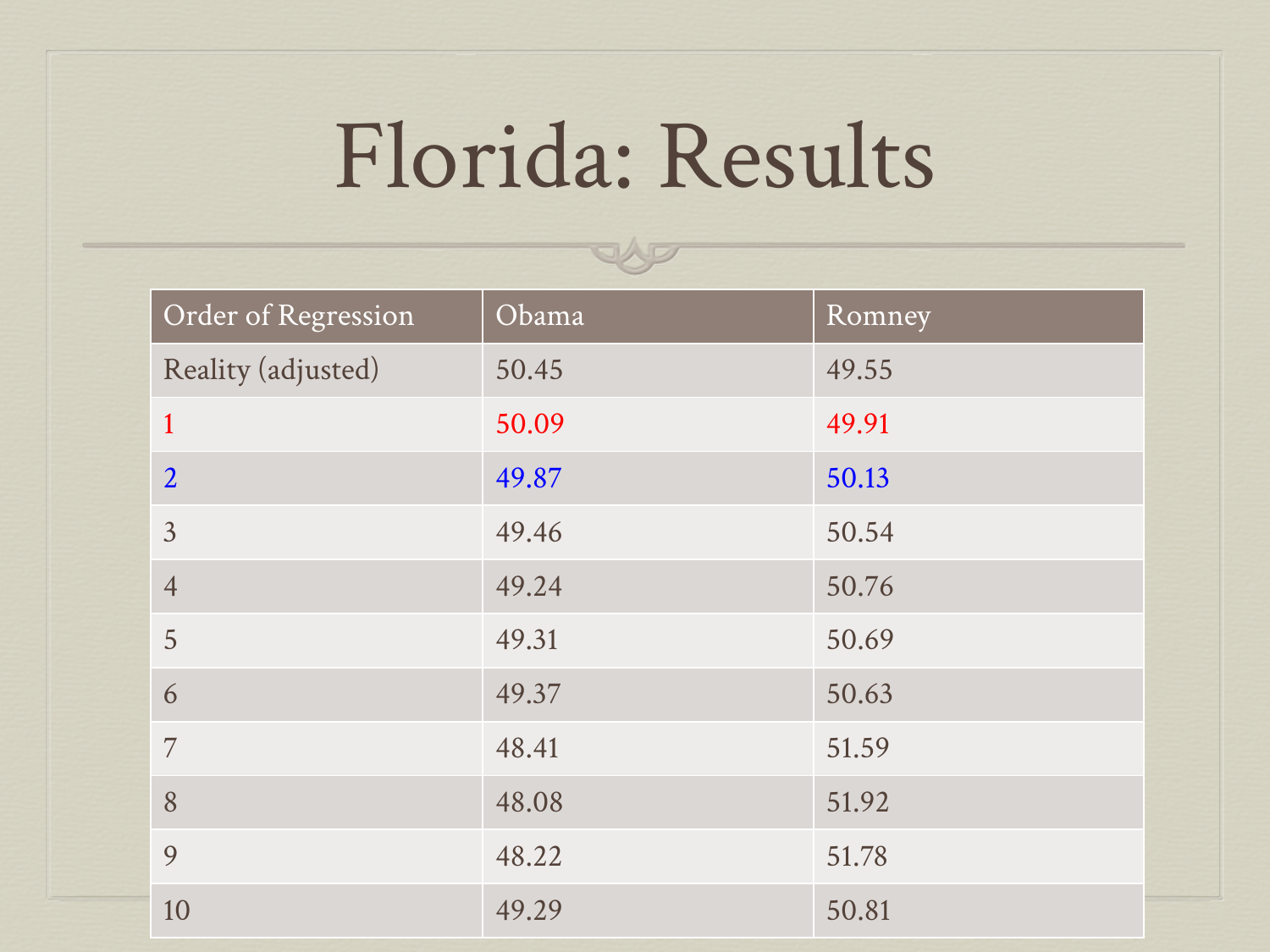

# Florida: Results
| Order of Regression | Obama | Romney |
| --- | --- | --- |
| Reality (adjusted) | 50.45 | 49.55 |
| 1 | 50.09 | 49.91 |
| 2 | 49.87 | 50.13 |
| 3 | 49.46 | 50.54 |
| 4 | 49.24 | 50.76 |
| 5 | 49.31 | 50.69 |
| 6 | 49.37 | 50.63 |
| 7 | 48.41 | 51.59 |
| 8 | 48.08 | 51.92 |
| 9 | 48.22 | 51.78 |
| 10 | 49.29 | 50.81 |